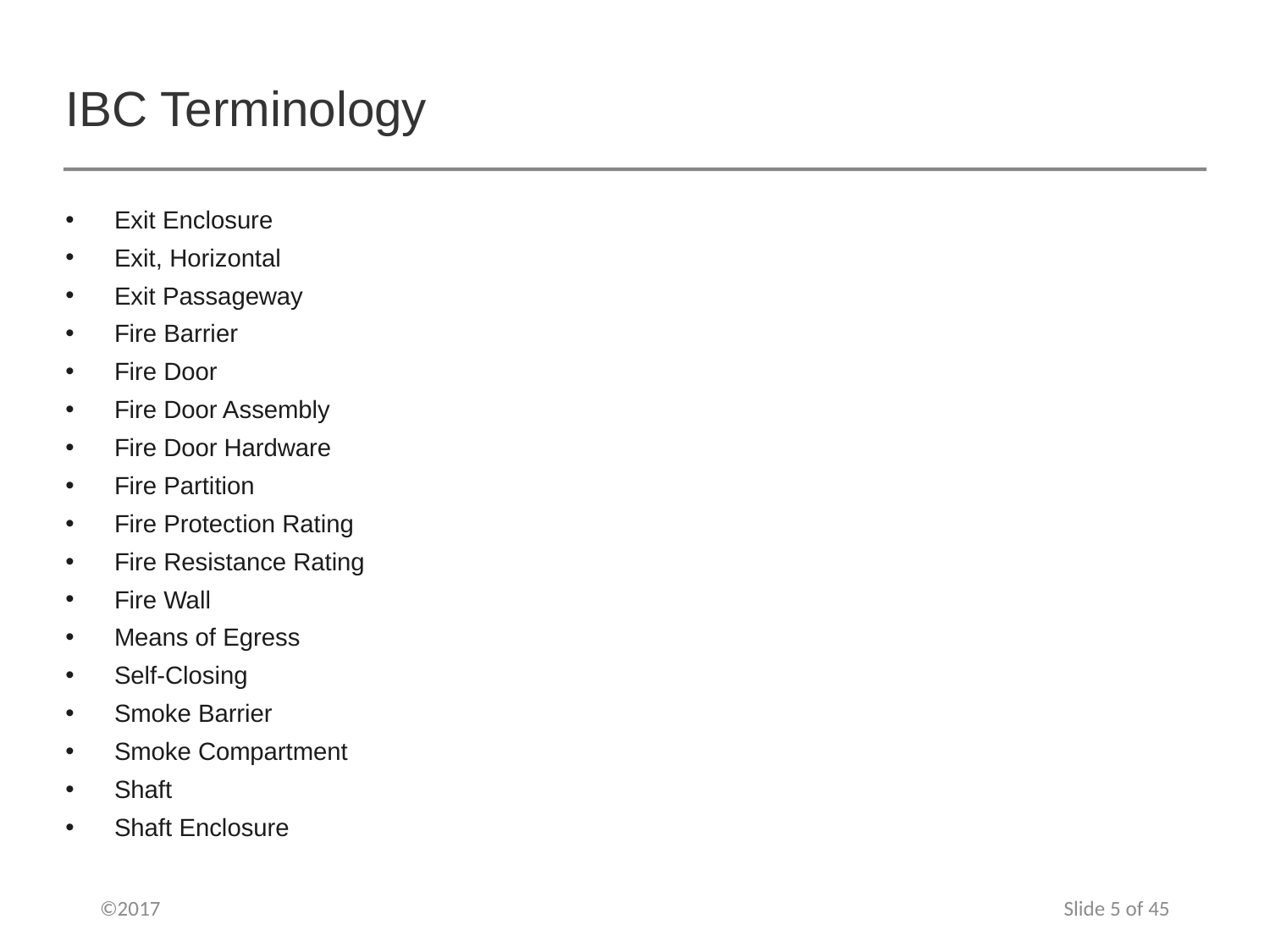

# IBC Terminology
Exit Enclosure
Exit, Horizontal
Exit Passageway
Fire Barrier
Fire Door
Fire Door Assembly
Fire Door Hardware
Fire Partition
Fire Protection Rating
Fire Resistance Rating
Fire Wall
Means of Egress
Self-Closing
Smoke Barrier
Smoke Compartment
Shaft
Shaft Enclosure

©2017
Slide 5 of 45